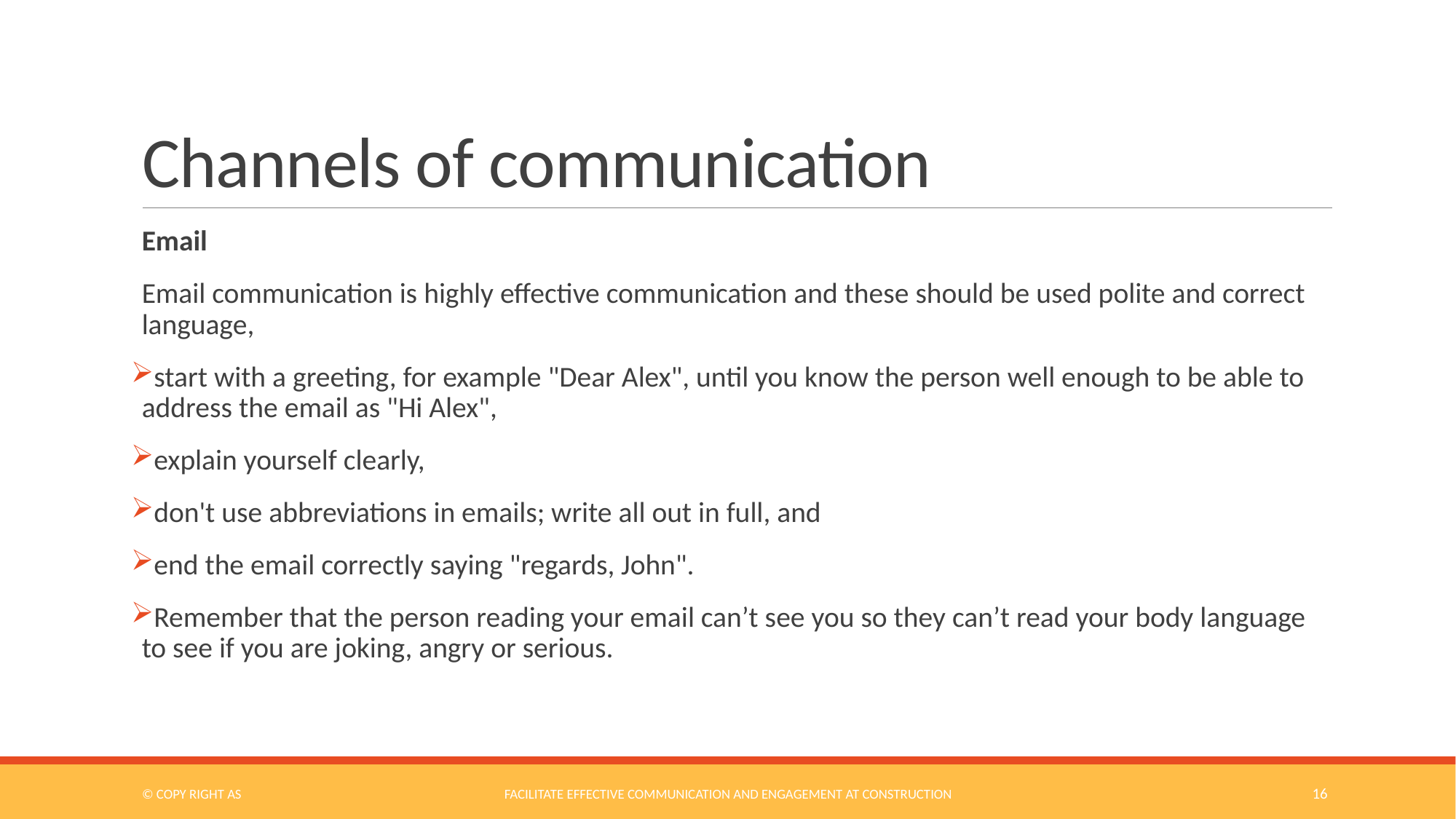

# Channels of communication
Email
Email communication is highly effective communication and these should be used polite and correct language,
start with a greeting, for example "Dear Alex", until you know the person well enough to be able to address the email as "Hi Alex",
explain yourself clearly,
don't use abbreviations in emails; write all out in full, and
end the email correctly saying "regards, John".
Remember that the person reading your email can’t see you so they can’t read your body language to see if you are joking, angry or serious.

© COPY RIGHT AS
Facilitate Effective Communication and Engagement at Construction
16